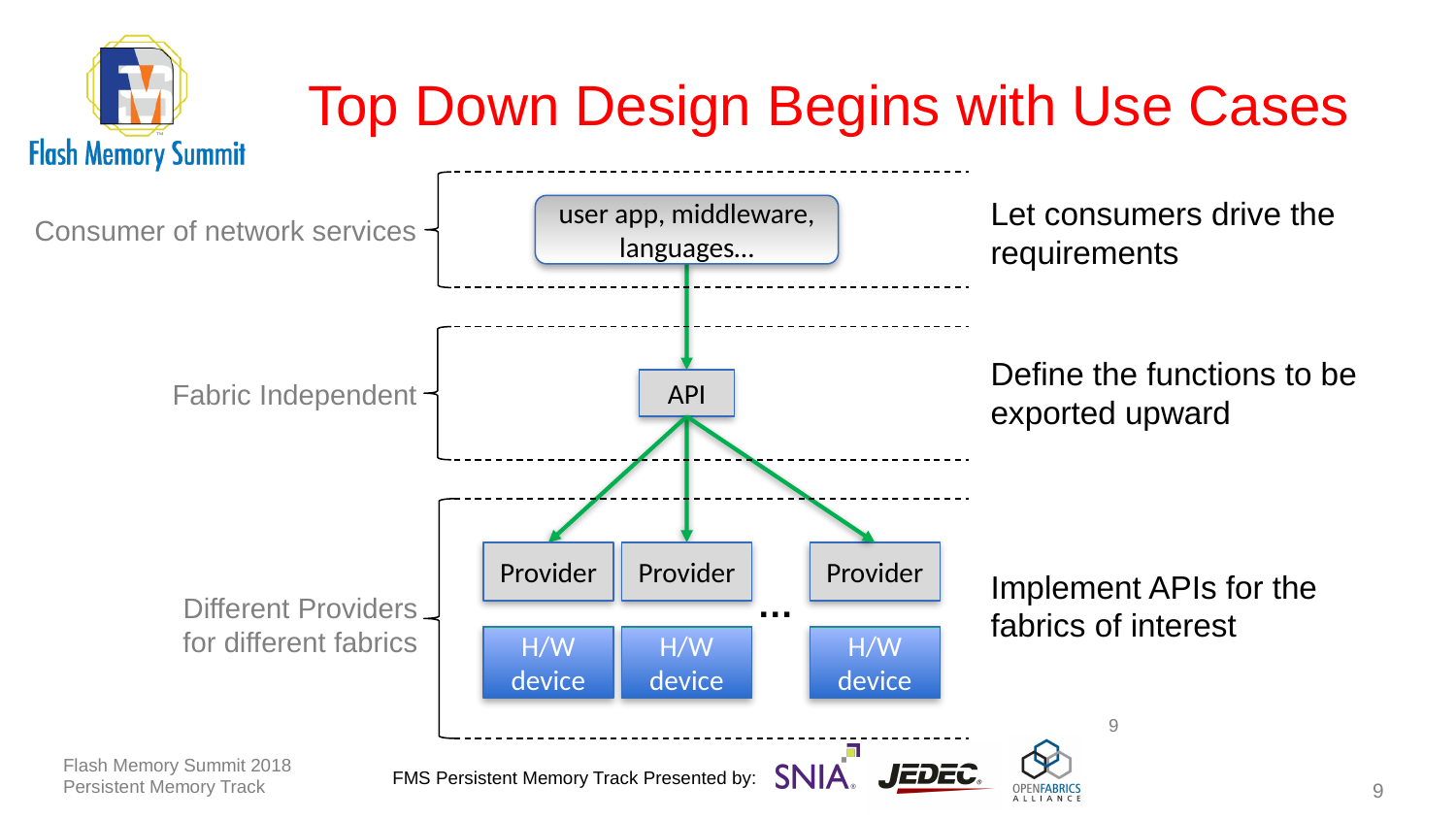

# Top Down Design Begins with Use Cases

Let consumers drive the requirements
user app, middleware, languages…
Consumer of network services

Define the functions to be exported upward
Fabric Independent
API

Provider
Provider
Provider
Implement APIs for the fabrics of interest
…
Different Providers for different fabrics
H/W device
H/W device
H/W device
9
Flash Memory Summit 2018
Persistent Memory Track

9